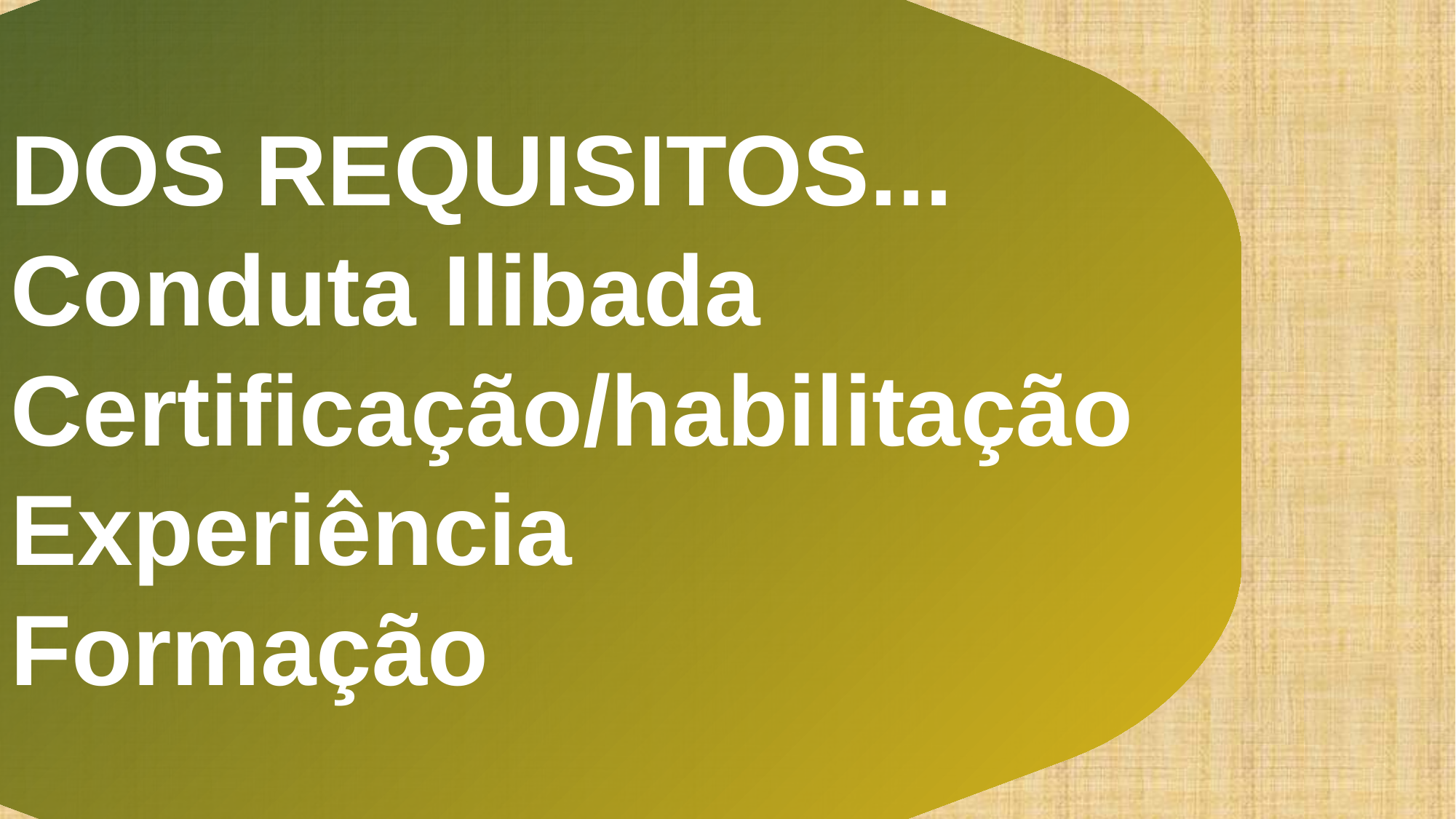

DOS REQUISITOS...
Conduta Ilibada
Certificação/habilitação
Experiência
Formação